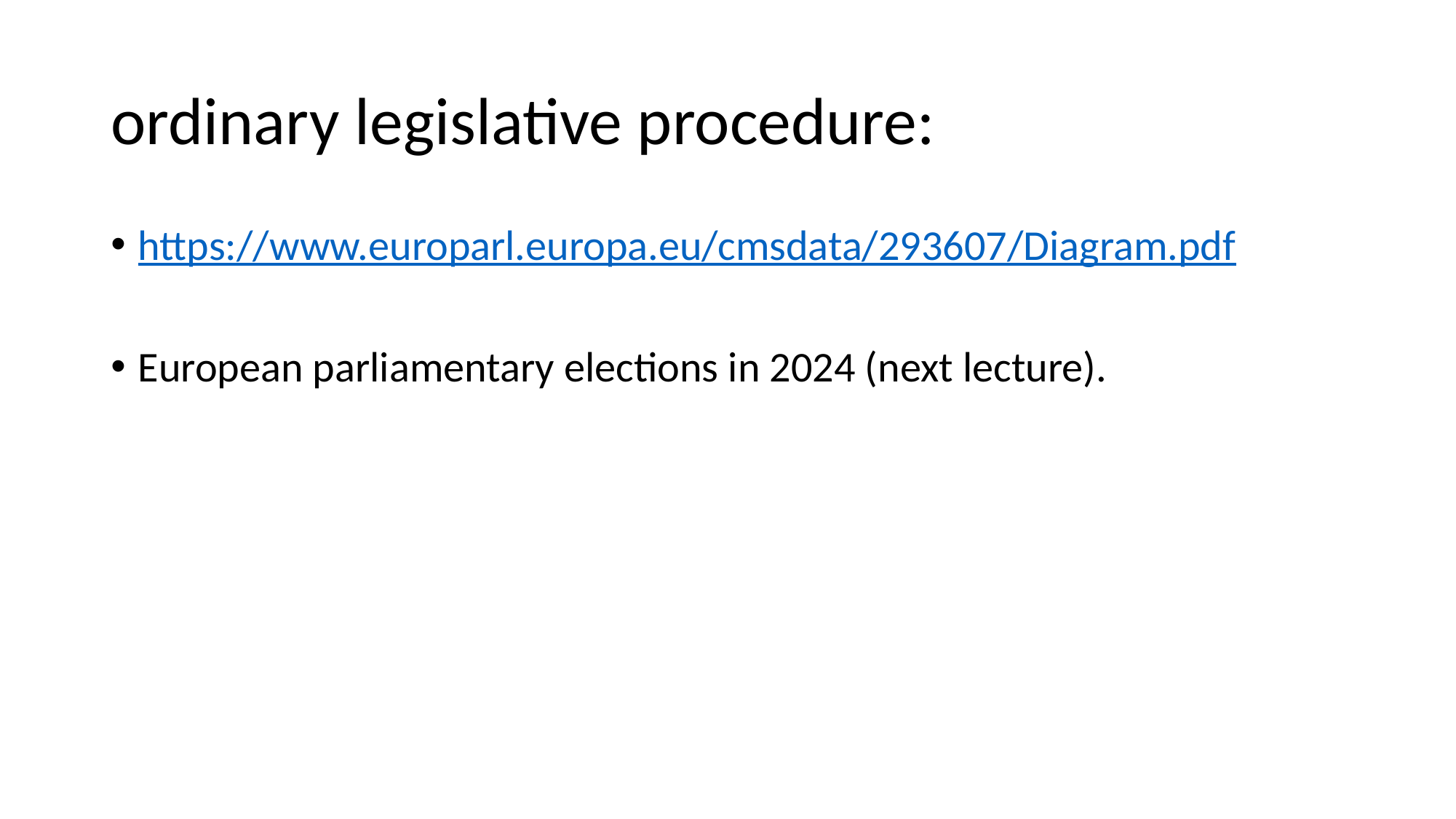

# ordinary legislative procedure:
https://www.europarl.europa.eu/cmsdata/293607/Diagram.pdf

European parliamentary elections in 2024 (next lecture).